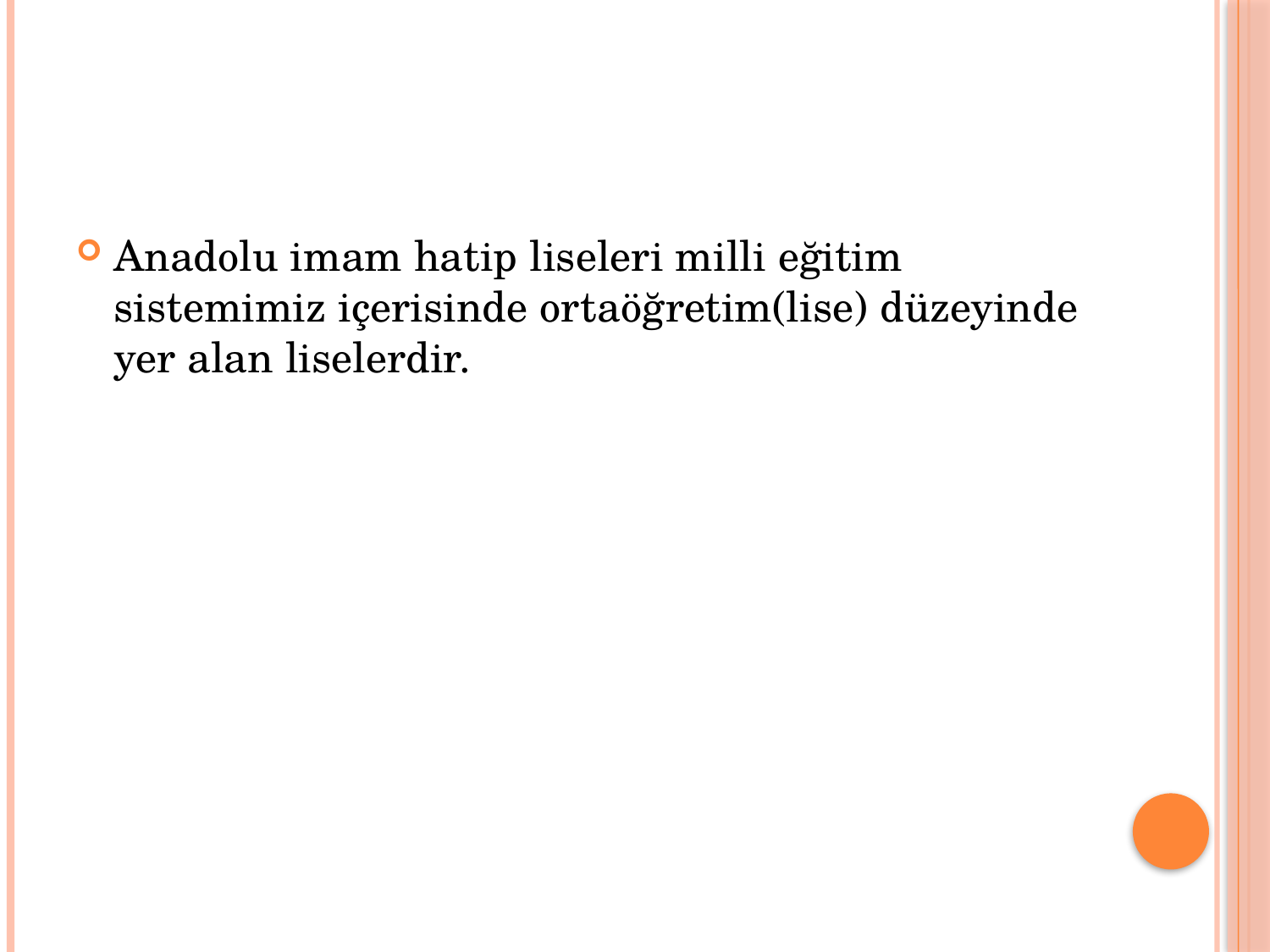

Anadolu imam hatip liseleri milli eğitim sistemimiz içerisinde ortaöğretim(lise) düzeyinde yer alan liselerdir.